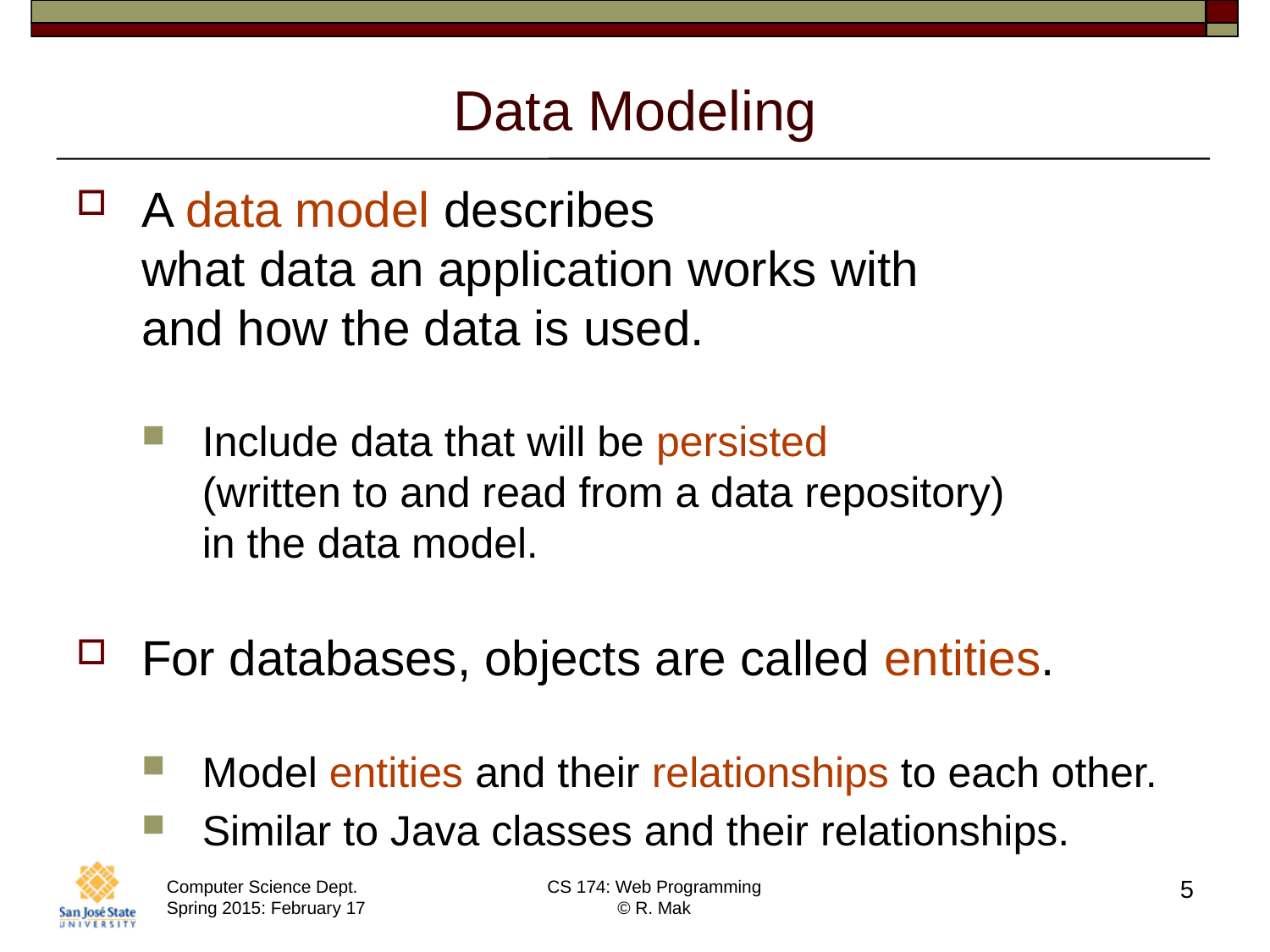

# Data Modeling
A data model describes
what data an application works with
and how the data is used.

Include data that will be persisted
(written to and read from a data repository)
in the data model.

For databases, objects are called entities.

Model entities and their relationships to each other.
Similar to Java classes and their relationships.
5